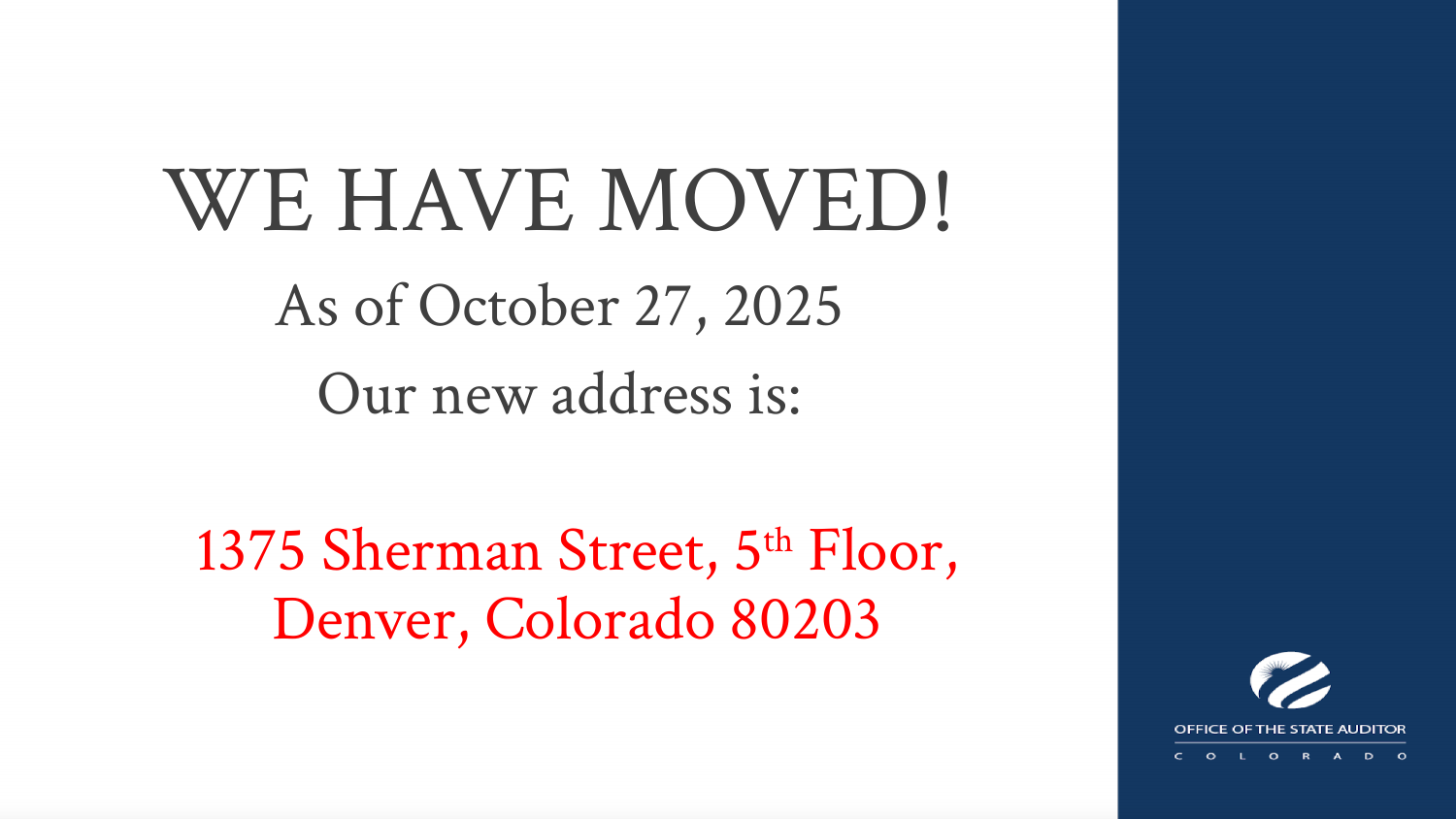

WE HAVE MOVED!
As of October 27, 2025
Our new address is:
1375 Sherman Street, 5th Floor, Denver, Colorado 80203